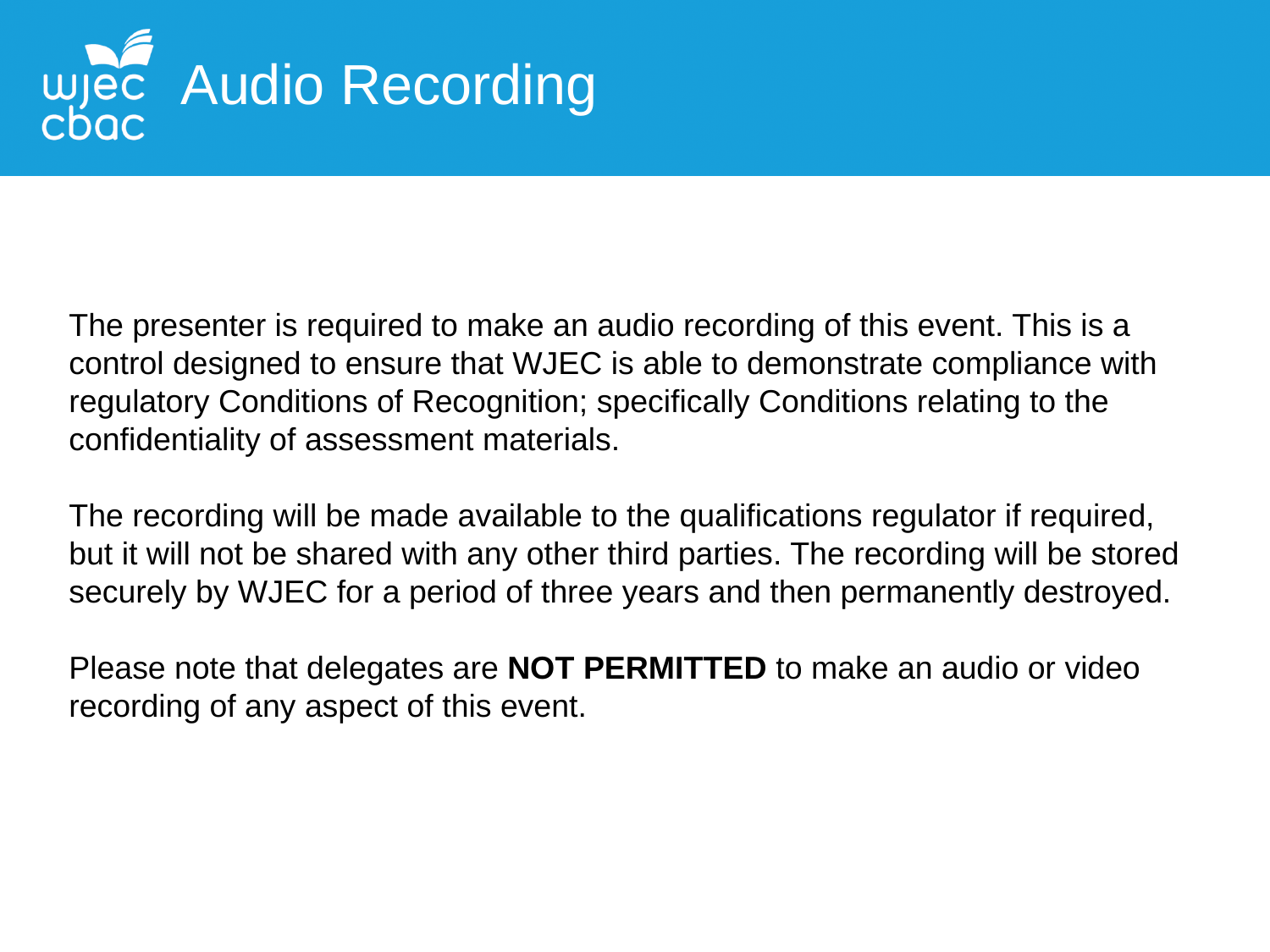

Audio Recording
The presenter is required to make an audio recording of this event. This is a control designed to ensure that WJEC is able to demonstrate compliance with regulatory Conditions of Recognition; specifically Conditions relating to the confidentiality of assessment materials.

The recording will be made available to the qualifications regulator if required, but it will not be shared with any other third parties. The recording will be stored securely by WJEC for a period of three years and then permanently destroyed.

Please note that delegates are NOT PERMITTED to make an audio or video recording of any aspect of this event.